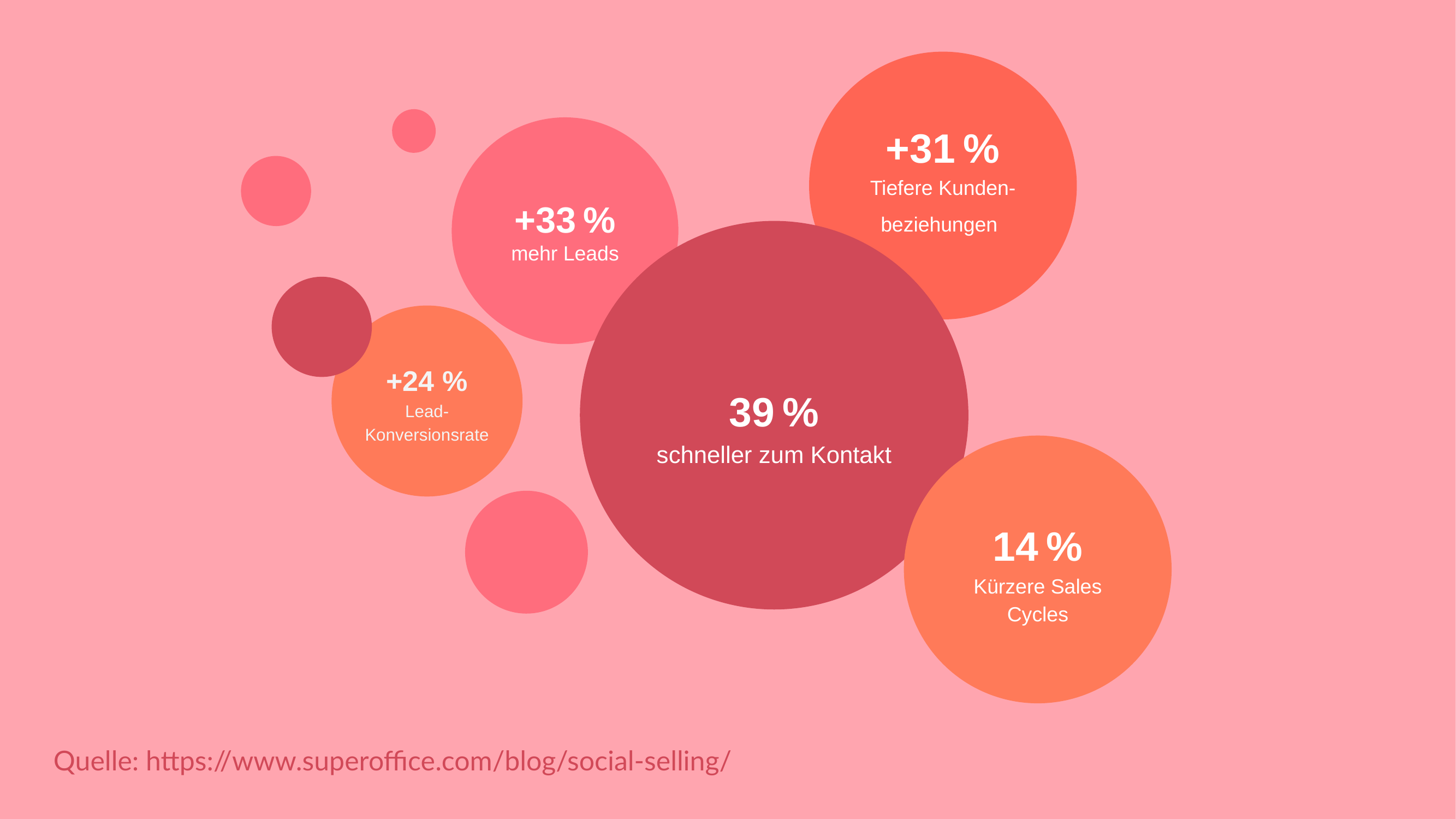

+31 %
Tiefere Kunden- beziehungen

+33 %
mehr Leads

39 %
schneller zum Kontakt

+24 %
Lead-
Konversionsrate
14 %
Kürzere Sales Cycles

Quelle: https://www.superoffice.com/blog/social-selling/